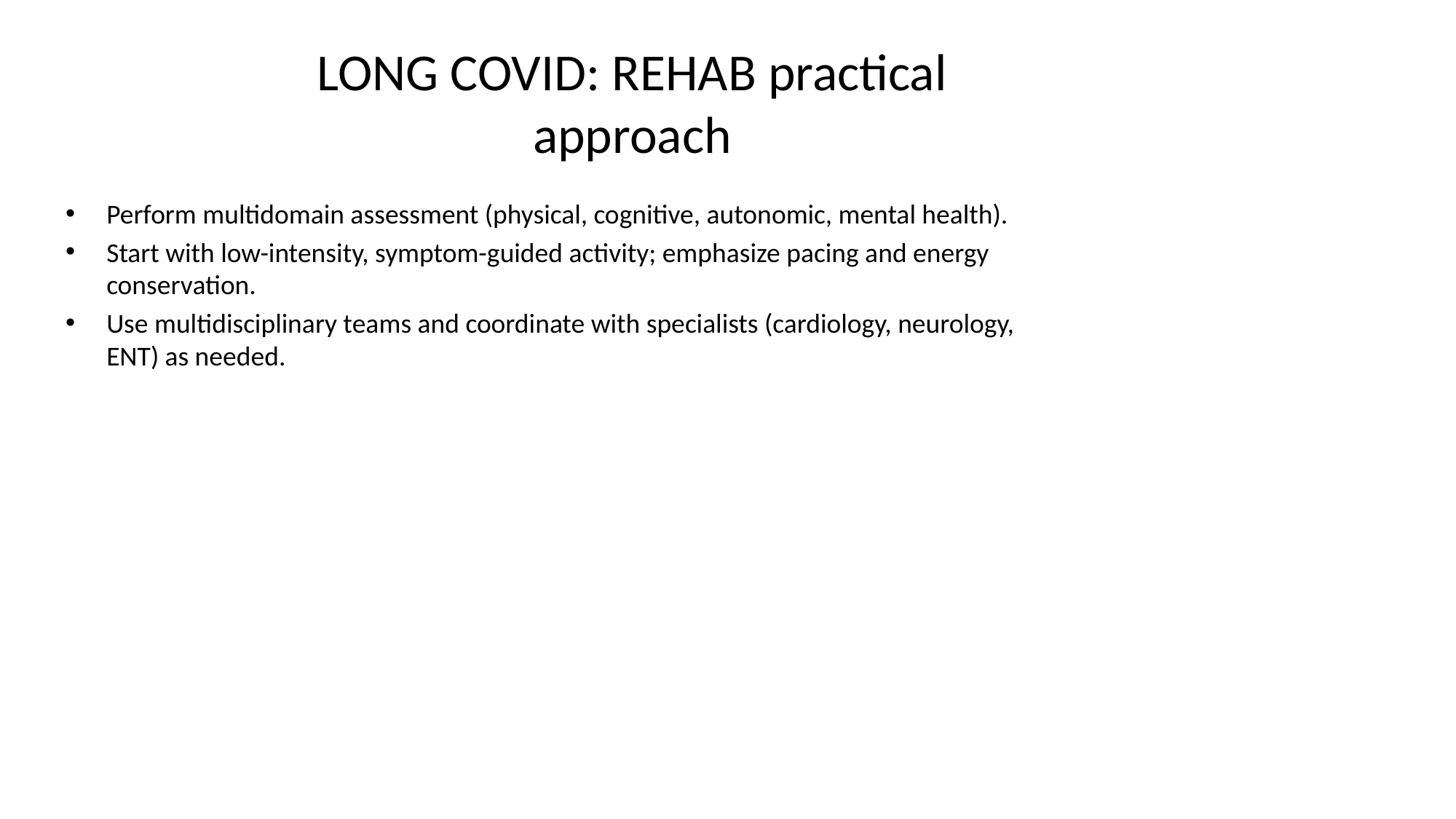

# LONG COVID: REHAB practical approach
Perform multidomain assessment (physical, cognitive, autonomic, mental health).
Start with low-intensity, symptom-guided activity; emphasize pacing and energy conservation.
Use multidisciplinary teams and coordinate with specialists (cardiology, neurology, ENT) as needed.